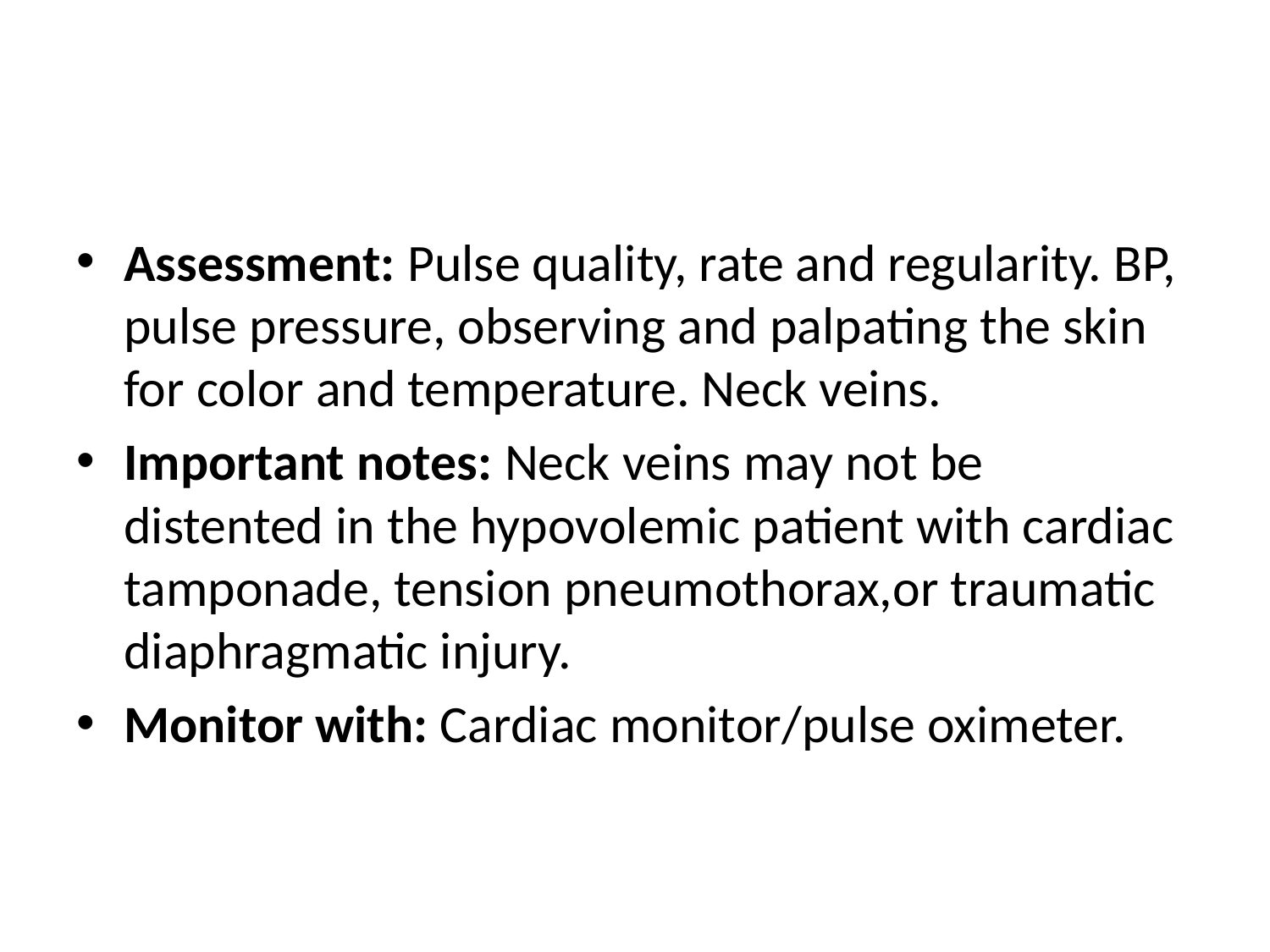

#
Assessment: Pulse quality, rate and regularity. BP, pulse pressure, observing and palpating the skin for color and temperature. Neck veins.
Important notes: Neck veins may not be distented in the hypovolemic patient with cardiac tamponade, tension pneumothorax,or traumatic diaphragmatic injury.
Monitor with: Cardiac monitor/pulse oximeter.